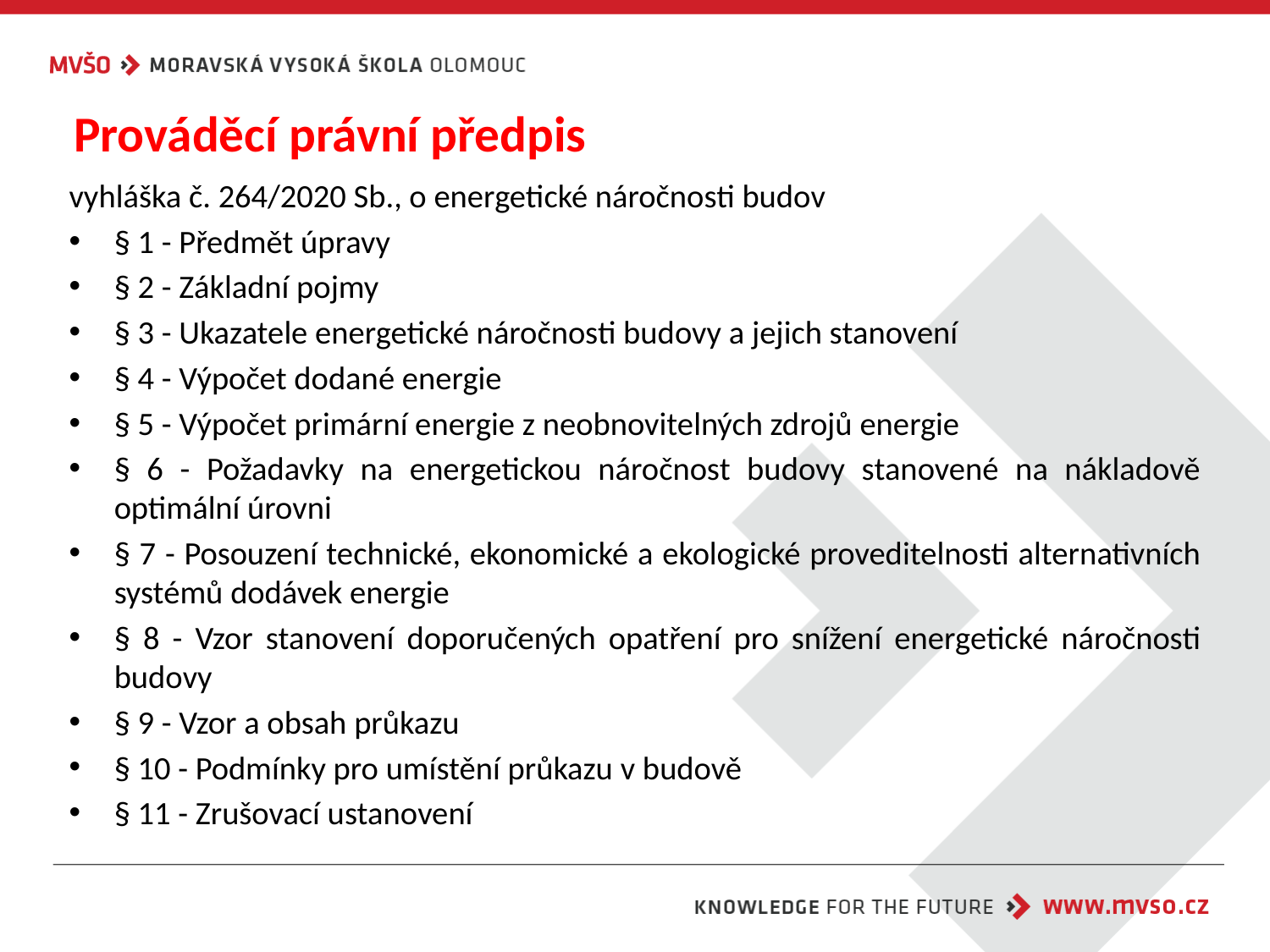

# Prováděcí právní předpis
vyhláška č. 264/2020 Sb., o energetické náročnosti budov
§ 1 - Předmět úpravy
	§ 2 - Základní pojmy
	§ 3 - Ukazatele energetické náročnosti budovy a jejich stanovení
	§ 4 - Výpočet dodané energie
	§ 5 - Výpočet primární energie z neobnovitelných zdrojů energie
	§ 6 - Požadavky na energetickou náročnost budovy stanovené na nákladově optimální úrovni
	§ 7 - Posouzení technické, ekonomické a ekologické proveditelnosti alternativních systémů dodávek energie
	§ 8 - Vzor stanovení doporučených opatření pro snížení energetické náročnosti budovy
	§ 9 - Vzor a obsah průkazu
	§ 10 - Podmínky pro umístění průkazu v budově
	§ 11 - Zrušovací ustanovení